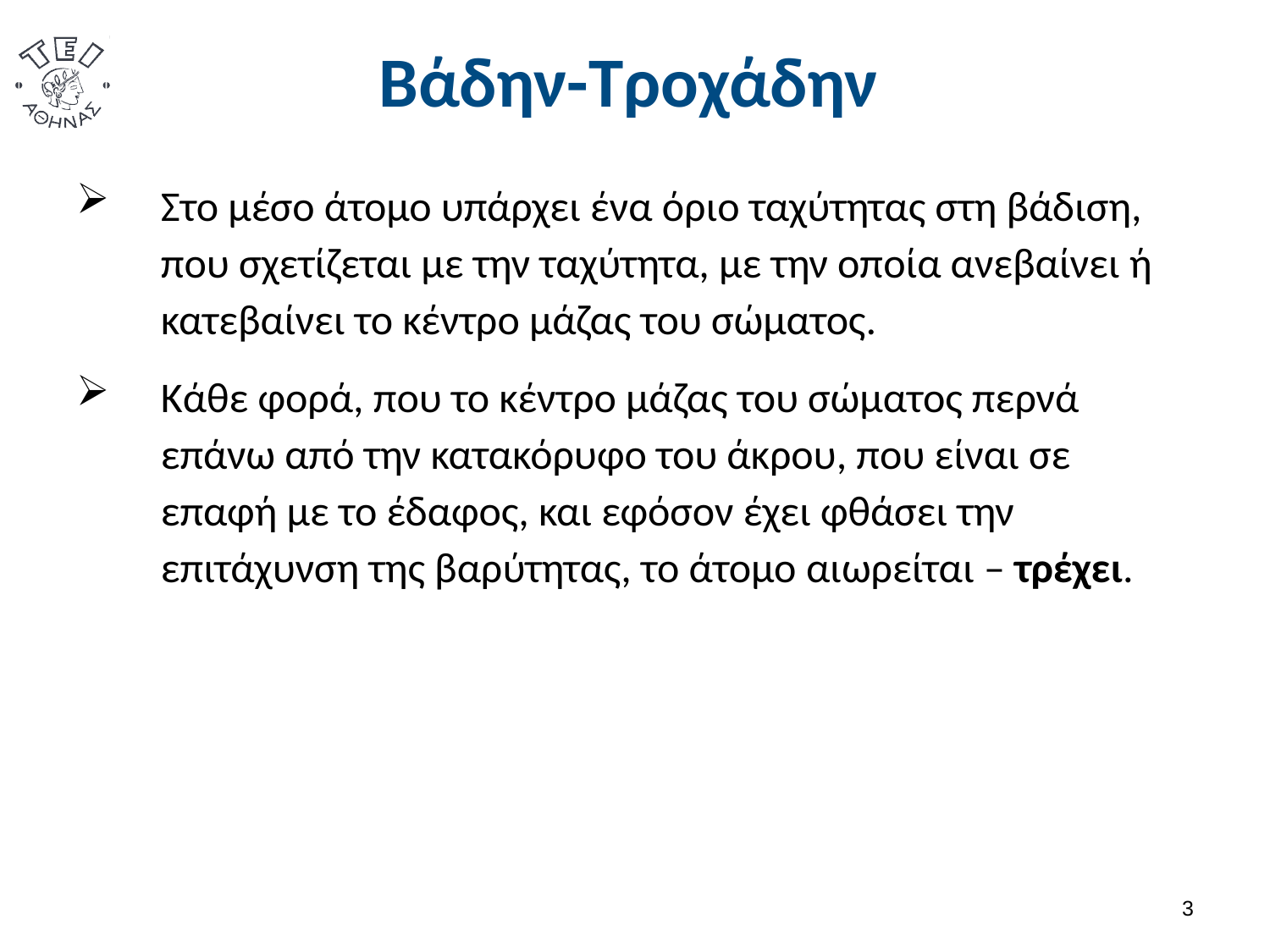

# Βάδην-Τροχάδην
Στο μέσο άτομο υπάρχει ένα όριο ταχύτητας στη βάδιση, που σχετίζεται με την ταχύτητα, με την οποία ανεβαίνει ή κατεβαίνει το κέντρο μάζας του σώματος.
Κάθε φορά, που το κέντρο μάζας του σώματος περνά επάνω από την κατακόρυφο του άκρου, που είναι σε επαφή με το έδαφος, και εφόσον έχει φθάσει την επιτάχυνση της βαρύτητας, το άτομο αιωρείται – τρέχει.
3